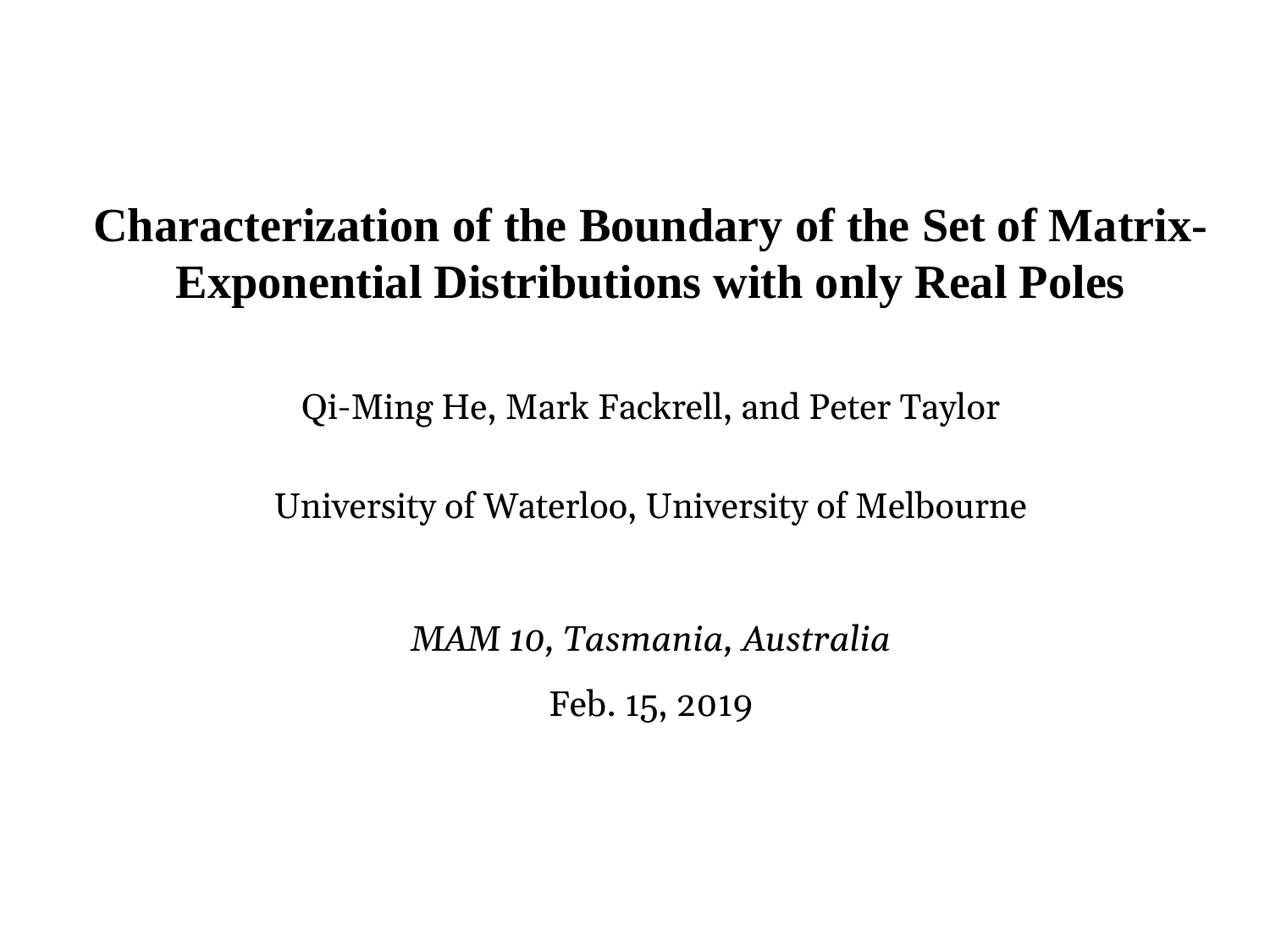

Characterization of the Boundary of the Set of Matrix-Exponential Distributions with only Real Poles

Qi-Ming He, Mark Fackrell, and Peter Taylor

University of Waterloo, University of Melbourne

MAM 10, Tasmania, Australia

Feb. 15, 2019